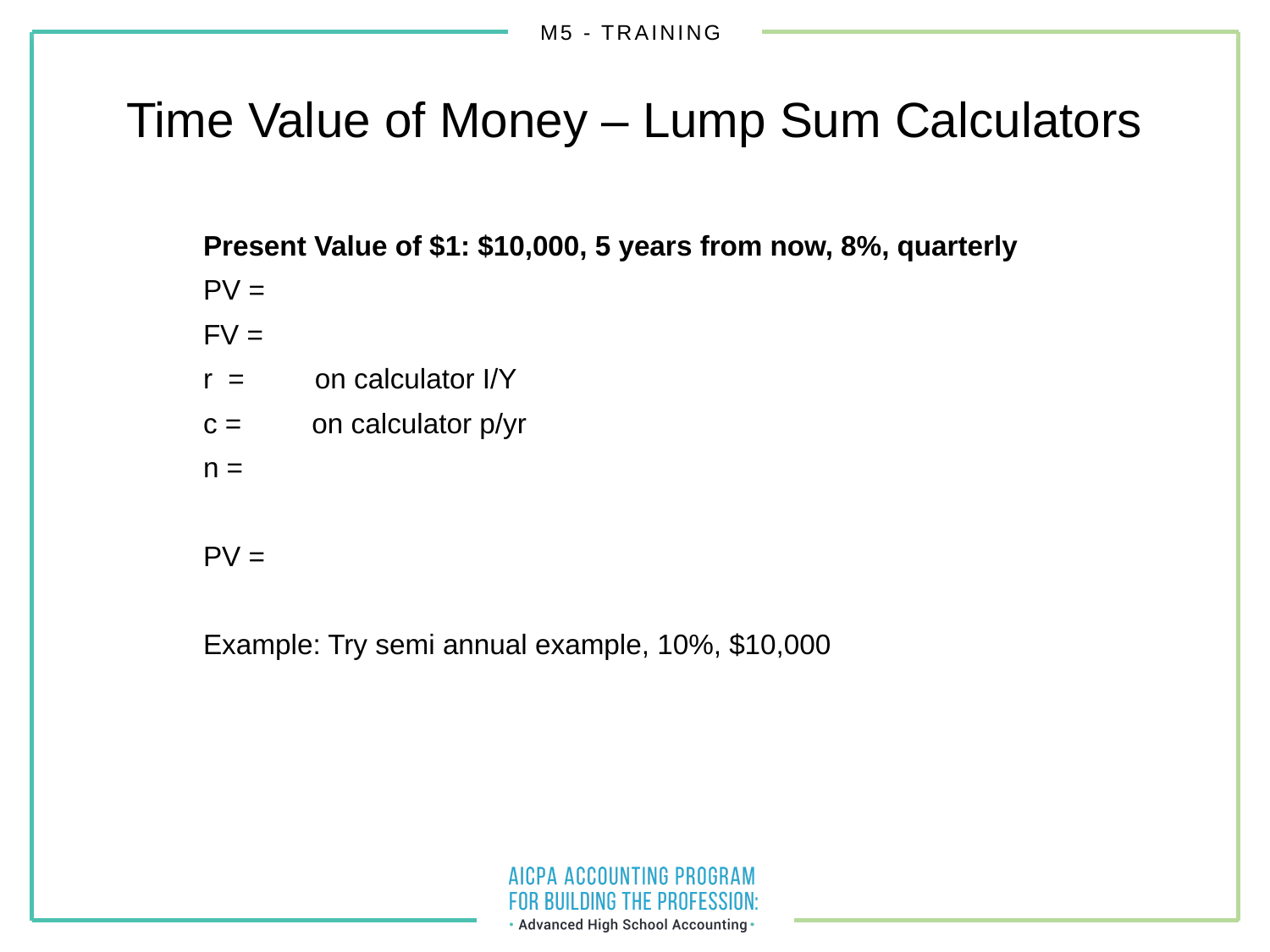

Time Value of Money – Lump Sum Calculators
Present Value of $1: $10,000, 5 years from now, 8%, quarterly
PV =
FV =
r  =         on calculator I/Y
c =         on calculator p/yr
n =

PV =

Example: Try semi annual example, 10%, $10,000